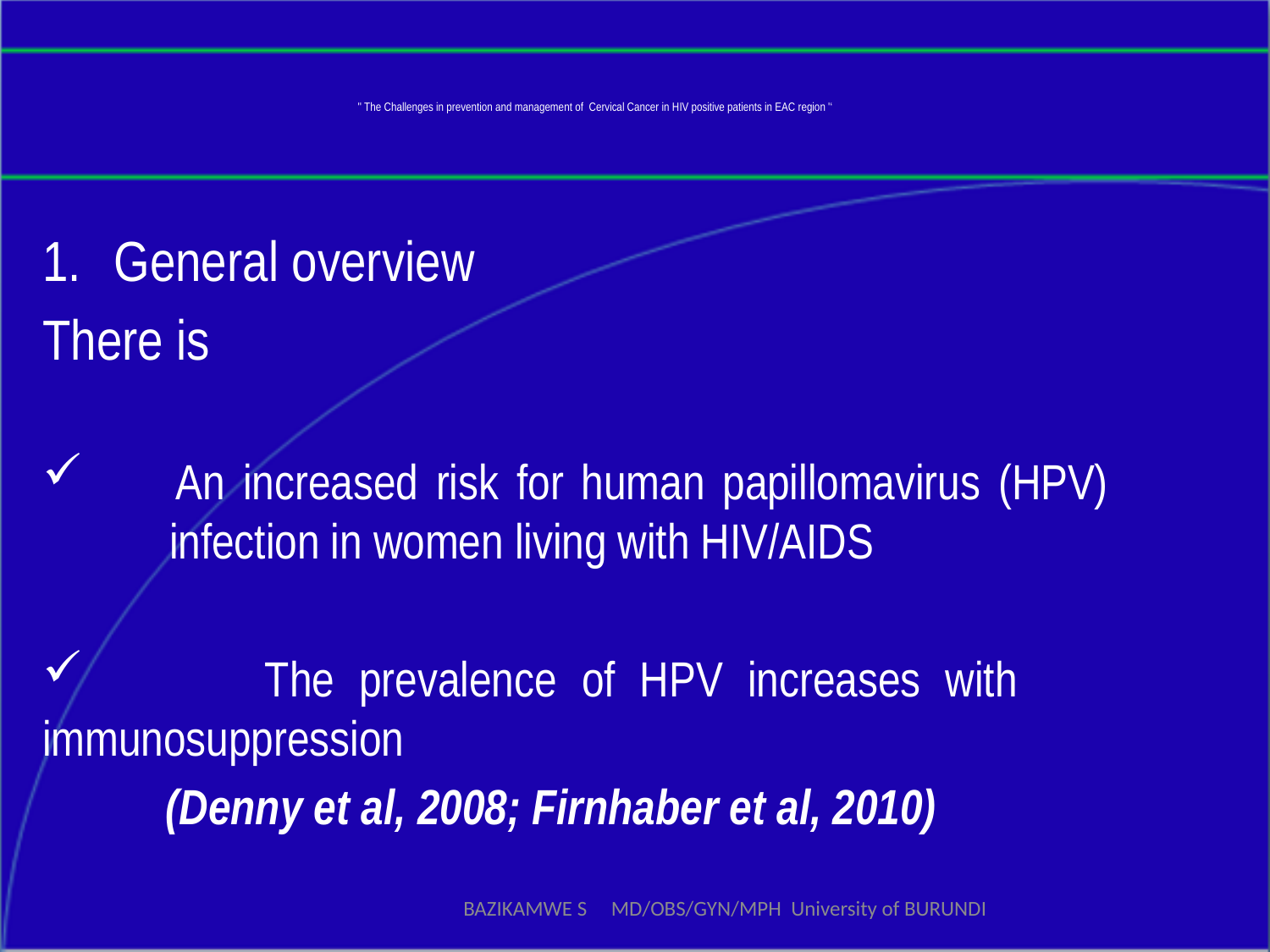

# '' The Challenges in prevention and management of  Cervical Cancer in HIV positive patients in EAC region '‘
General overview
There is

 	An increased risk for human papillomavirus (HPV) 	infection in women living with HIV/AIDS

       	The prevalence of HPV increases with 	immunosuppression
           (Denny et al, 2008; Firnhaber et al, 2010)

BAZIKAMWE S     MD/OBS/GYN/MPH  University of BURUNDI